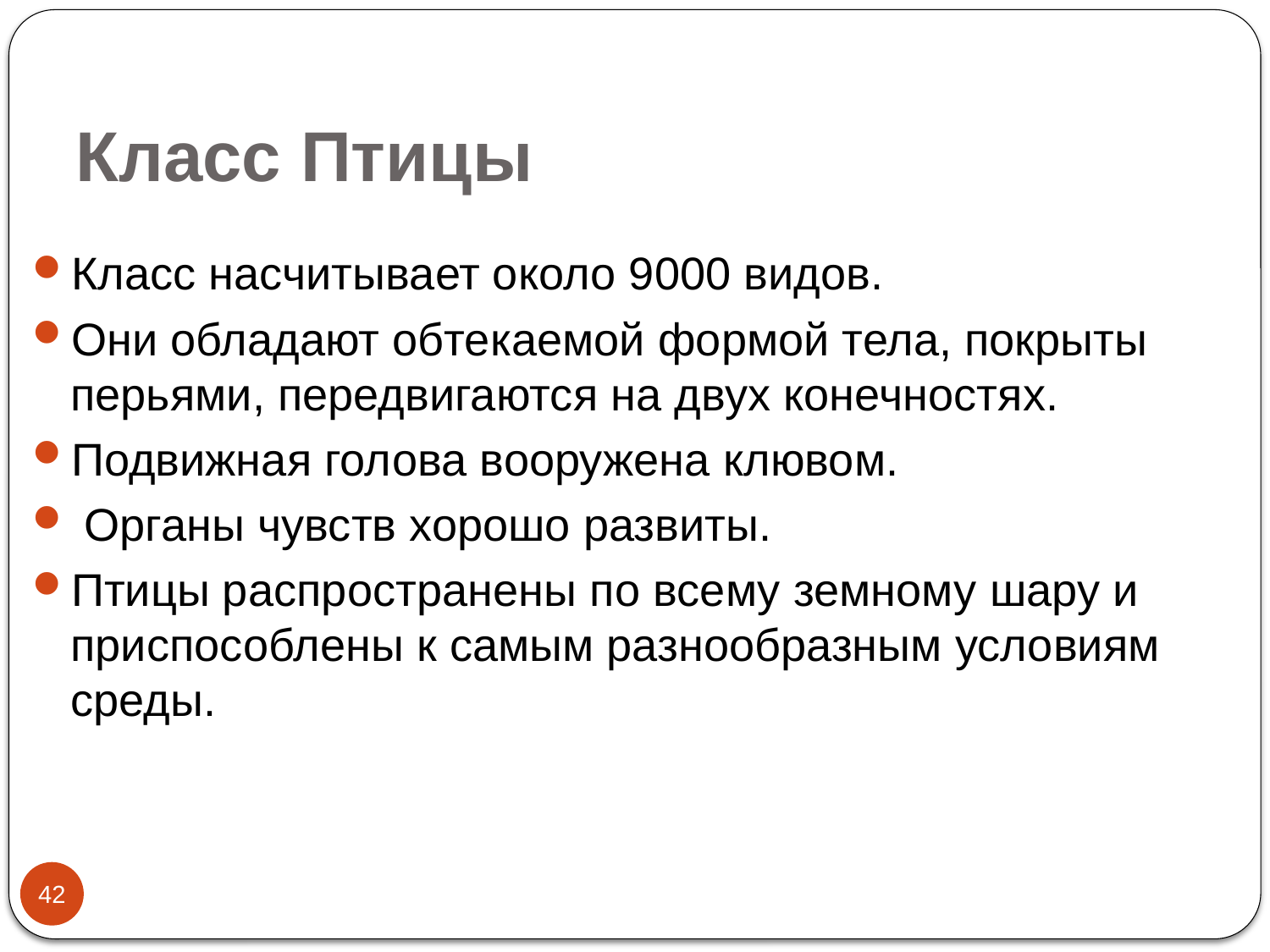

# Класс Птицы
Класс насчитывает около 9000 видов.
Они обладают обтекаемой формой тела, покрыты перьями, передвигаются на двух конечностях.
Подвижная голова вооружена клювом.
 Органы чувств хорошо развиты.
Птицы распространены по всему земному шару и приспособлены к самым разнообразным условиям среды.
42